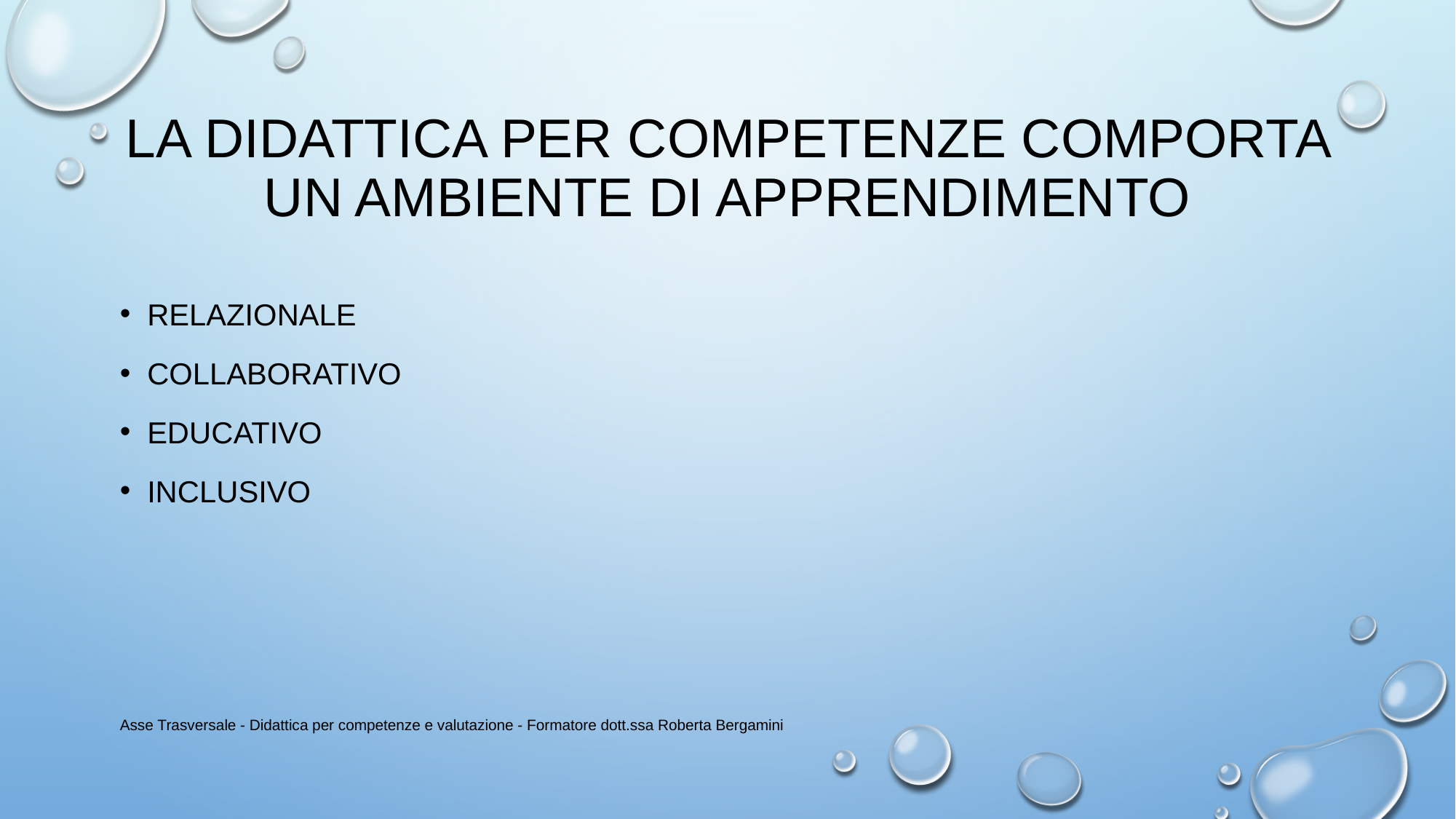

# La didattica per competenze comporta un ambiente di apprendimento
Relazionale
Collaborativo
Educativo
inclusivo
Asse Trasversale - Didattica per competenze e valutazione - Formatore dott.ssa Roberta Bergamini